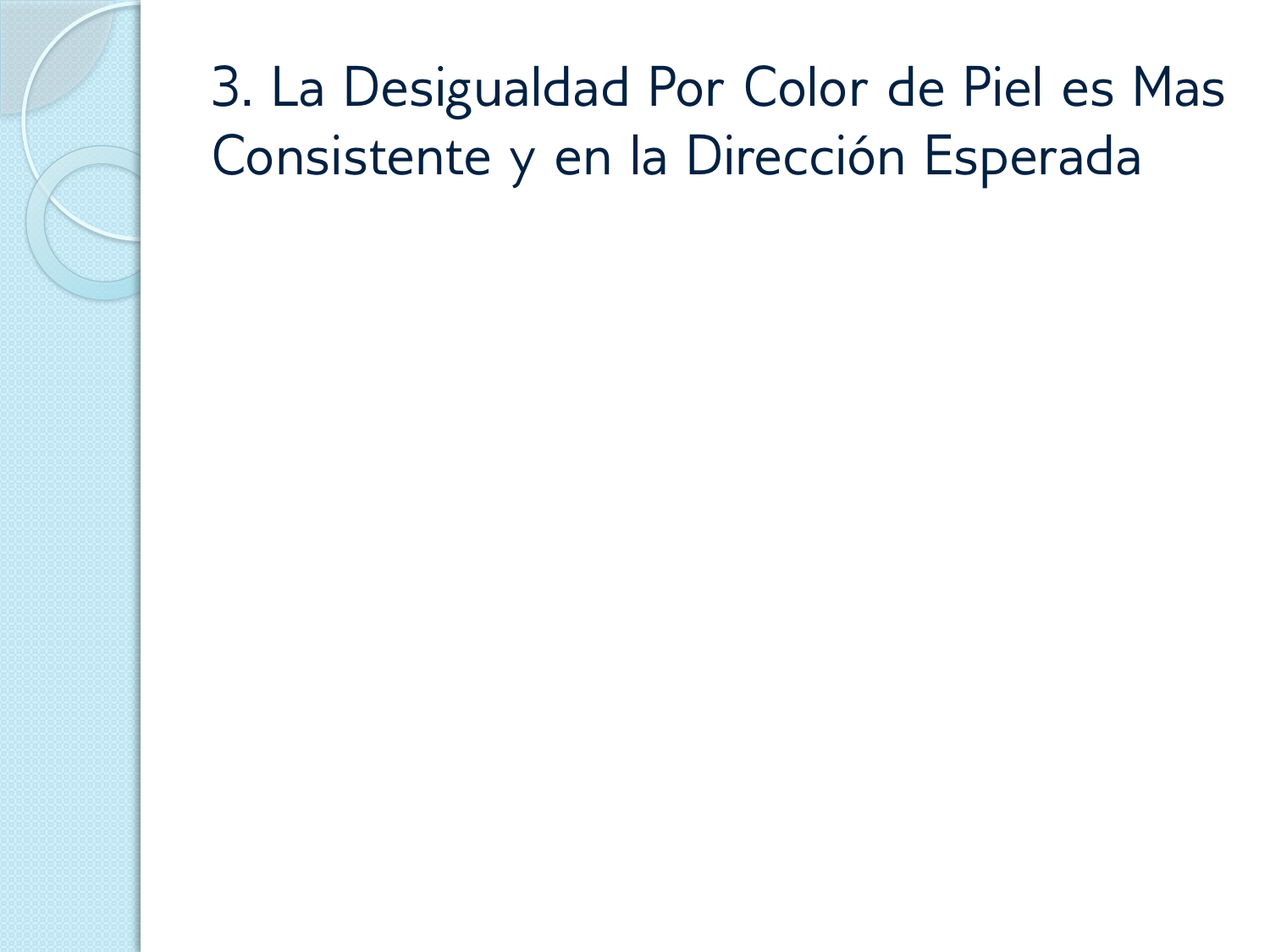

# 3. La Desigualdad Por Color de Piel es Mas Consistente y en la Dirección Esperada